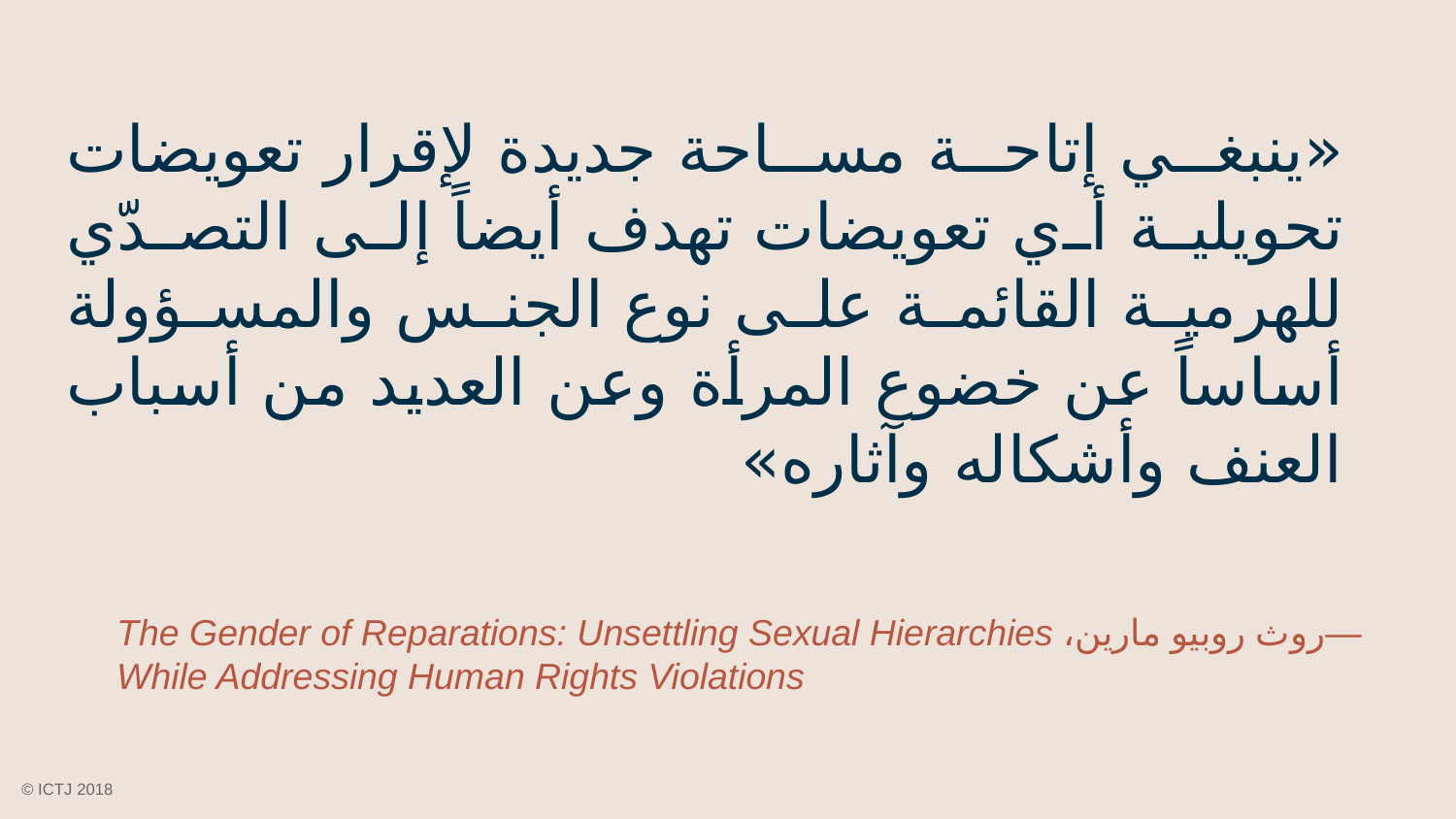

«ينبغي إتاحة مساحة جديدة لإقرار تعويضات تحويلية أي تعويضات تهدف أيضاً إلى التصدّي للهرمية القائمة على نوع الجنس والمسؤولة أساساً عن خضوع المرأة وعن العديد من أسباب العنف وأشكاله وآثاره»
—روث روبيو مارين، The Gender of Reparations: Unsettling Sexual Hierarchies While Addressing Human Rights Violations
© ICTJ 2018